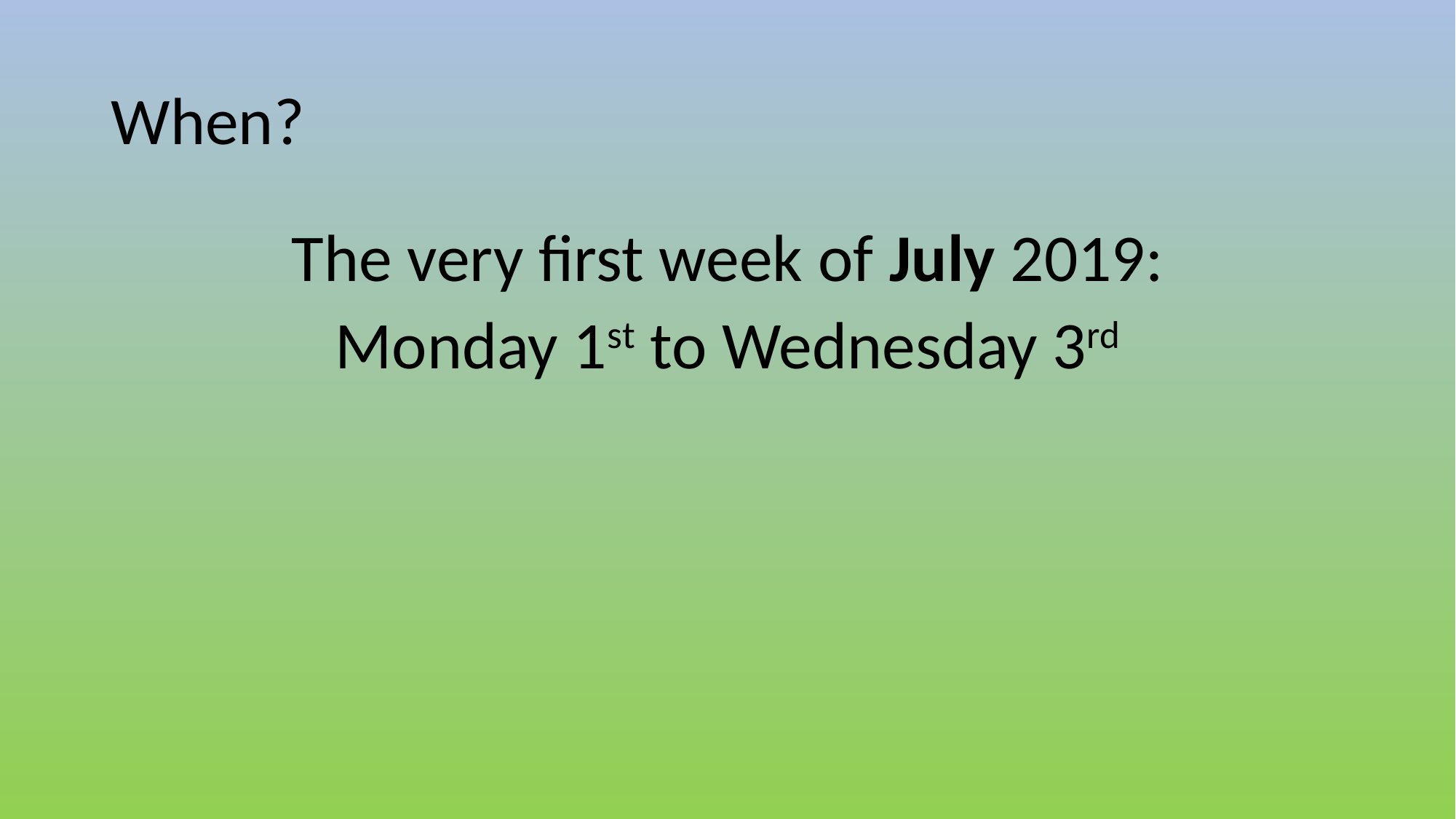

# When?
The very first week of July 2019:
Monday 1st to Wednesday 3rd